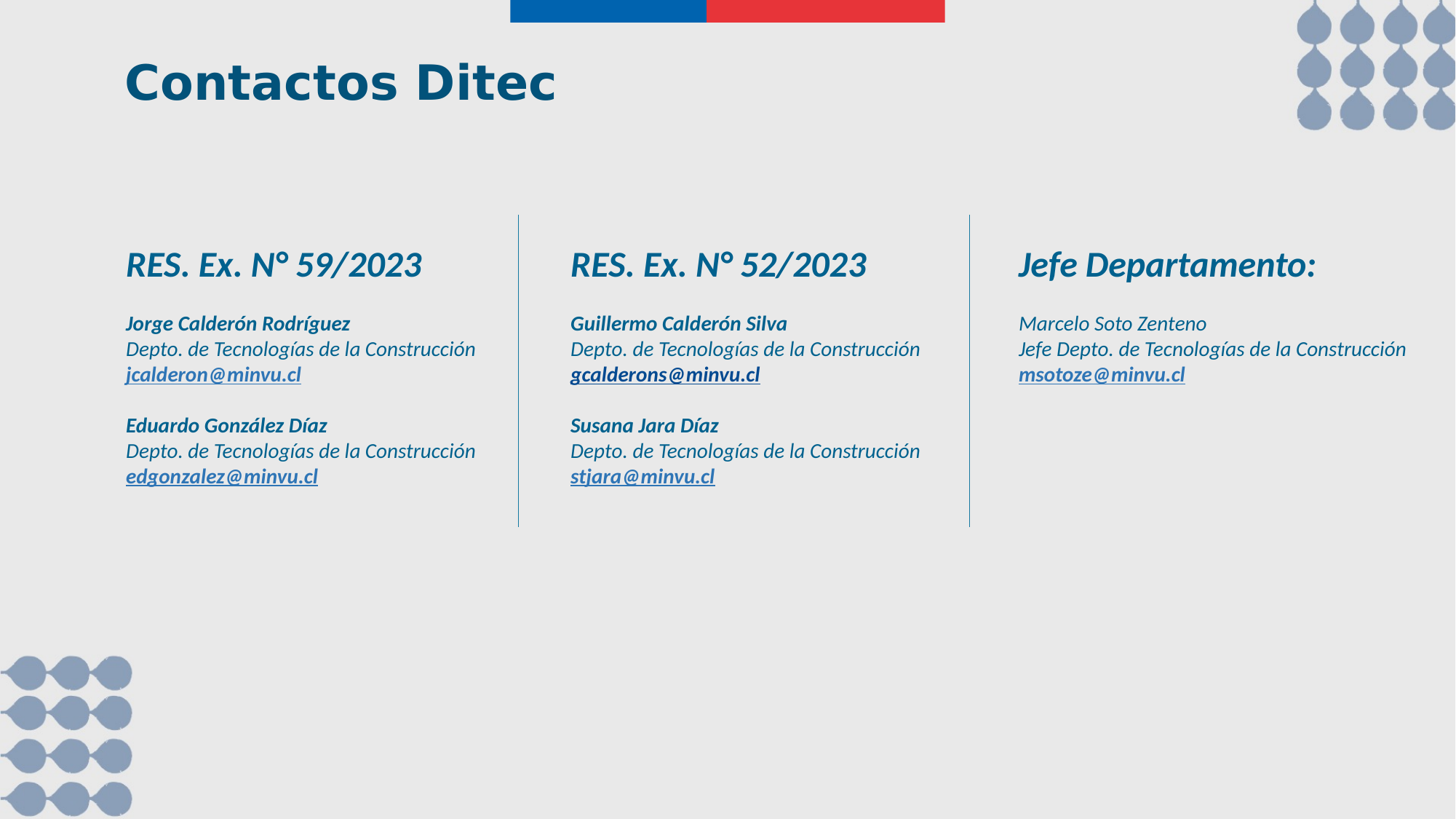

Contactos Ditec
RES. Ex. N° 59/2023

Jorge Calderón Rodríguez
Depto. de Tecnologías de la Construcción
jcalderon@minvu.cl

Eduardo González Díaz
Depto. de Tecnologías de la Construcción
edgonzalez@minvu.cl
RES. Ex. N° 52/2023

Guillermo Calderón Silva
Depto. de Tecnologías de la Construcción
gcalderons@minvu.cl

Susana Jara Díaz
Depto. de Tecnologías de la Construcción
stjara@minvu.cl
Jefe Departamento:

Marcelo Soto Zenteno
Jefe Depto. de Tecnologías de la Construcción
msotoze@minvu.cl